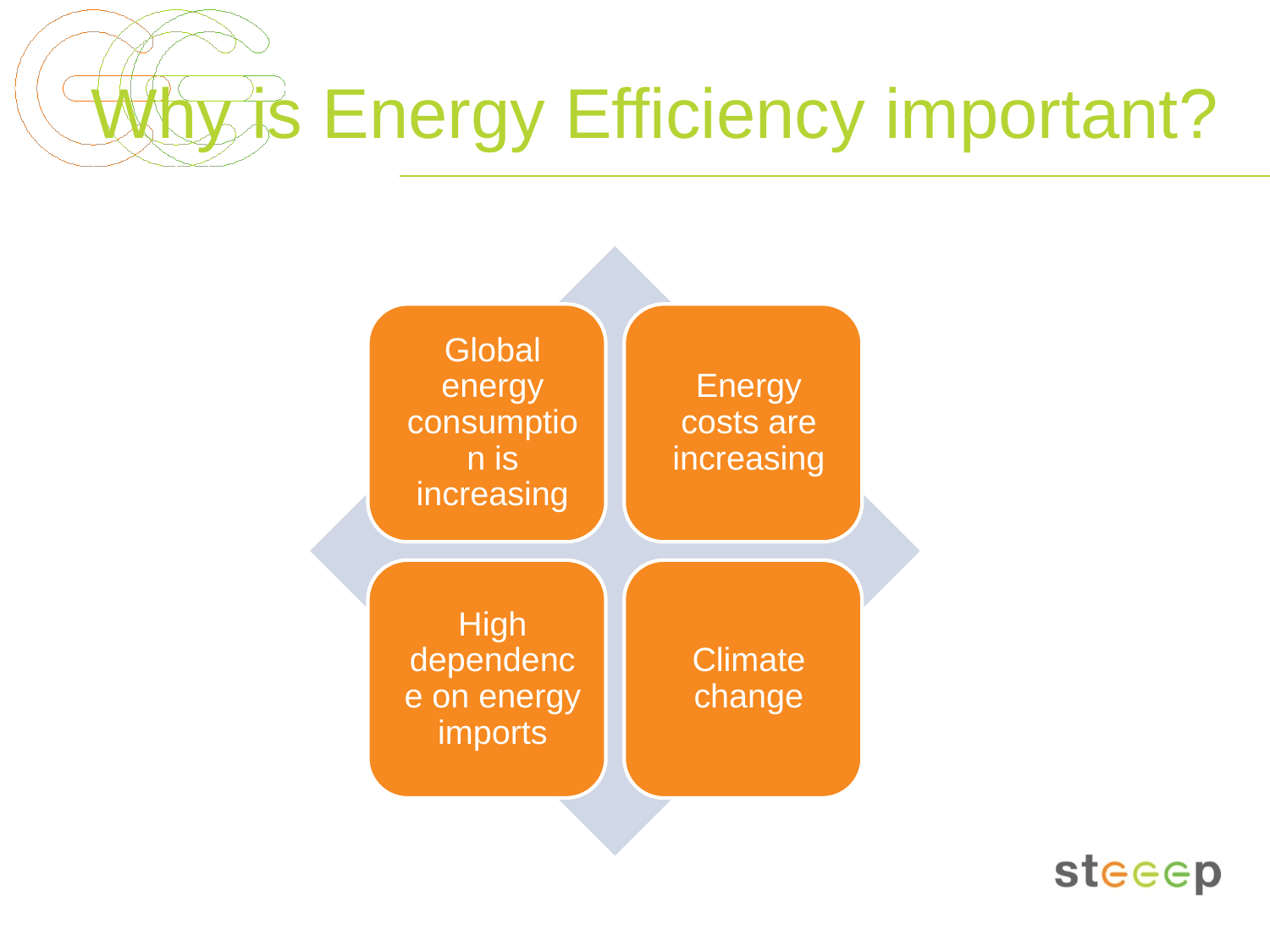

# Why is Energy Efficiency important?

Global energy consumption is increasing
Energy costs are increasing
High dependence on energy imports
Climate change